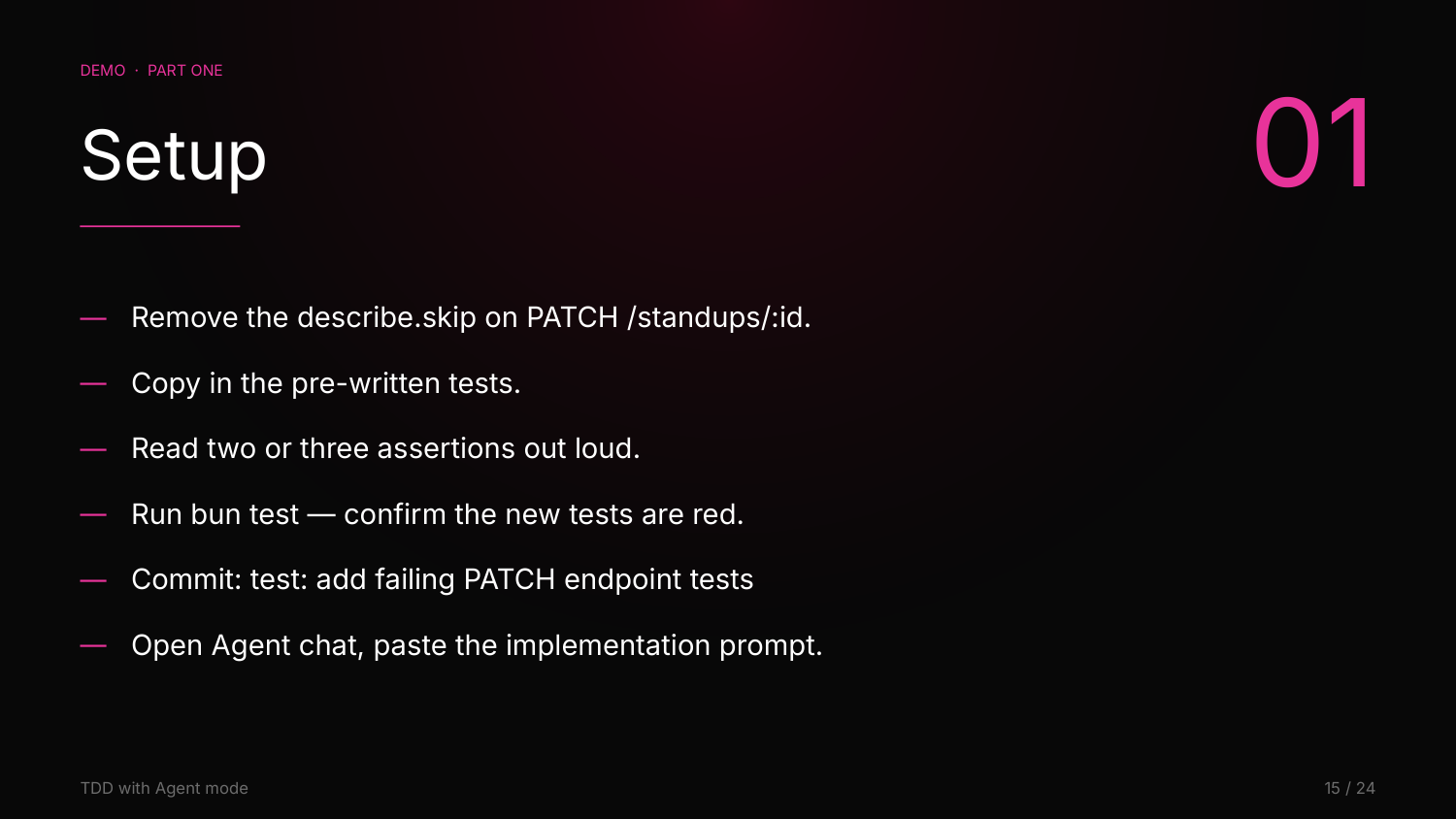

DEMO  ·  PART ONE
01
Setup

—
Remove the describe.skip on PATCH /standups/:id.
—
Copy in the pre-written tests.
—
Read two or three assertions out loud.
—
Run bun test — confirm the new tests are red.
—
Commit: test: add failing PATCH endpoint tests
—
Open Agent chat, paste the implementation prompt.
TDD with Agent mode
15 / 24